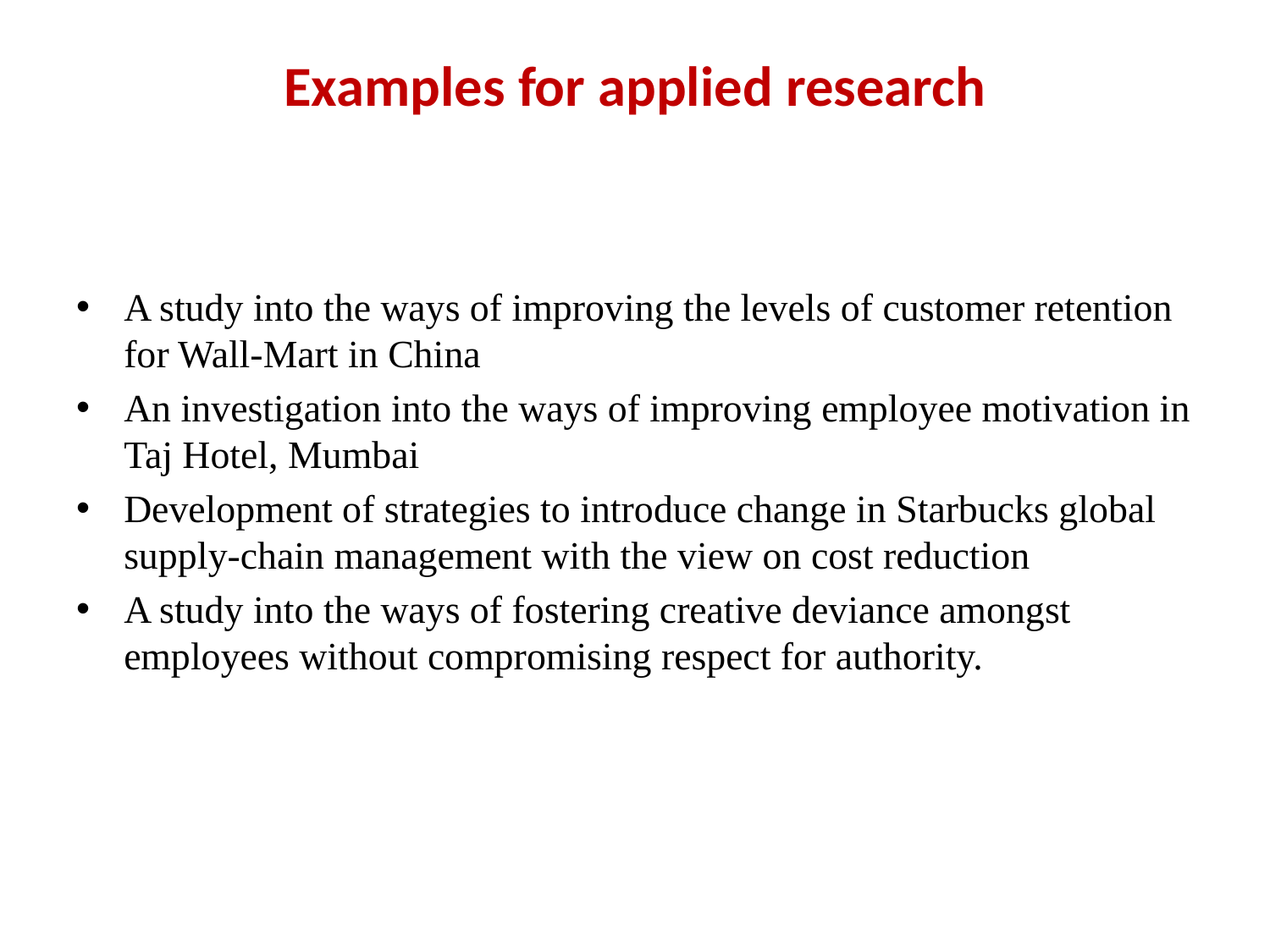

# Examples for applied research

A study into the ways of improving the levels of customer retention for Wall-Mart in China
An investigation into the ways of improving employee motivation in Taj Hotel, Mumbai
Development of strategies to introduce change in Starbucks global supply-chain management with the view on cost reduction
A study into the ways of fostering creative deviance amongst employees without compromising respect for authority.